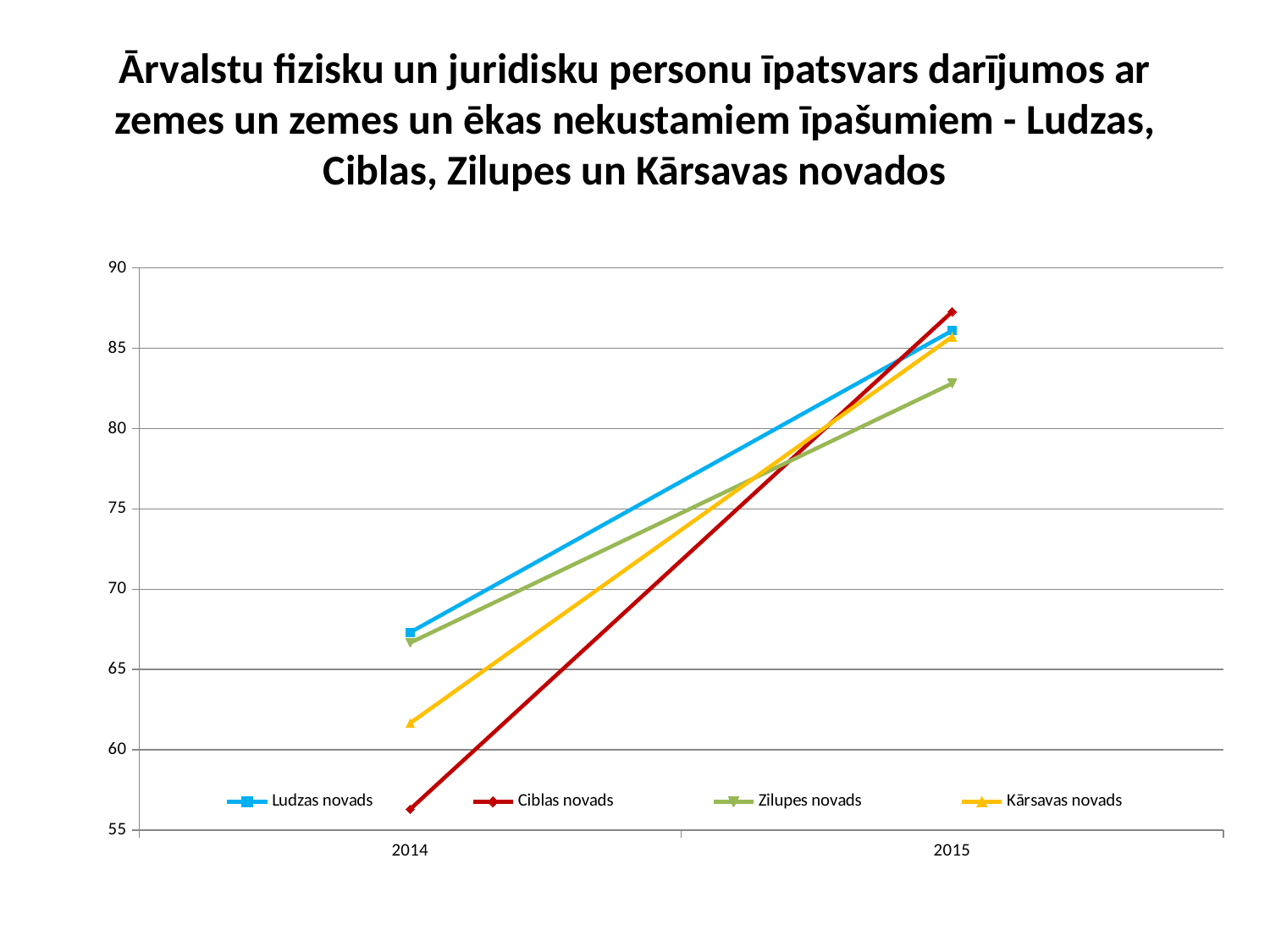

# Ārvalstu fizisku un juridisku personu īpatsvars darījumos ar zemes un zemes un ēkas nekustamiem īpašumiem - Ludzas, Ciblas, Zilupes un Kārsavas novados

### Chart

| Category | Ludzas novads | Ciblas novads | Zilupes novads | Kārsavas novads |
|---|---|---|---|---|
| 2014 | 67.31391585760518 | 56.31067961164995 | 66.66666666666667 | 61.66666666666614 |
| 2015 | 86.09865470852019 | 87.27272727272606 | 82.8125 | 85.71428571428572 |